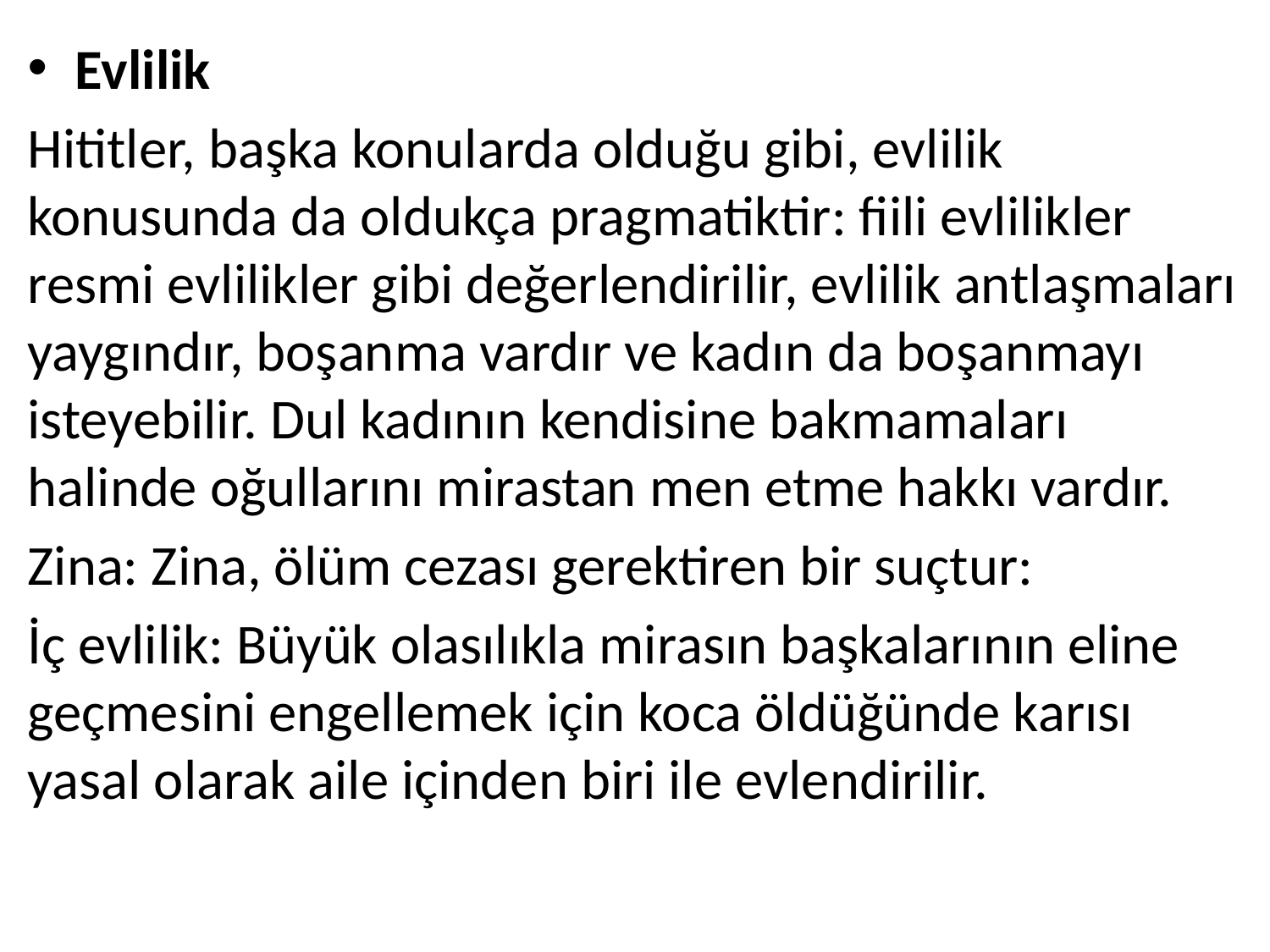

Evlilik
Hititler, başka konularda olduğu gibi, evlilik konusunda da oldukça pragmatiktir: fiili evlilikler resmi evlilikler gibi değerlendirilir, evlilik antlaşmaları yaygındır, boşanma vardır ve kadın da boşanmayı isteyebilir. Dul kadının kendisine bakmamaları halinde oğullarını mirastan men etme hakkı vardır.
Zina: Zina, ölüm cezası gerektiren bir suçtur:
İç evlilik: Büyük olasılıkla mirasın başkalarının eline geçmesini engellemek için koca öldüğünde karısı yasal olarak aile içinden biri ile evlendirilir.